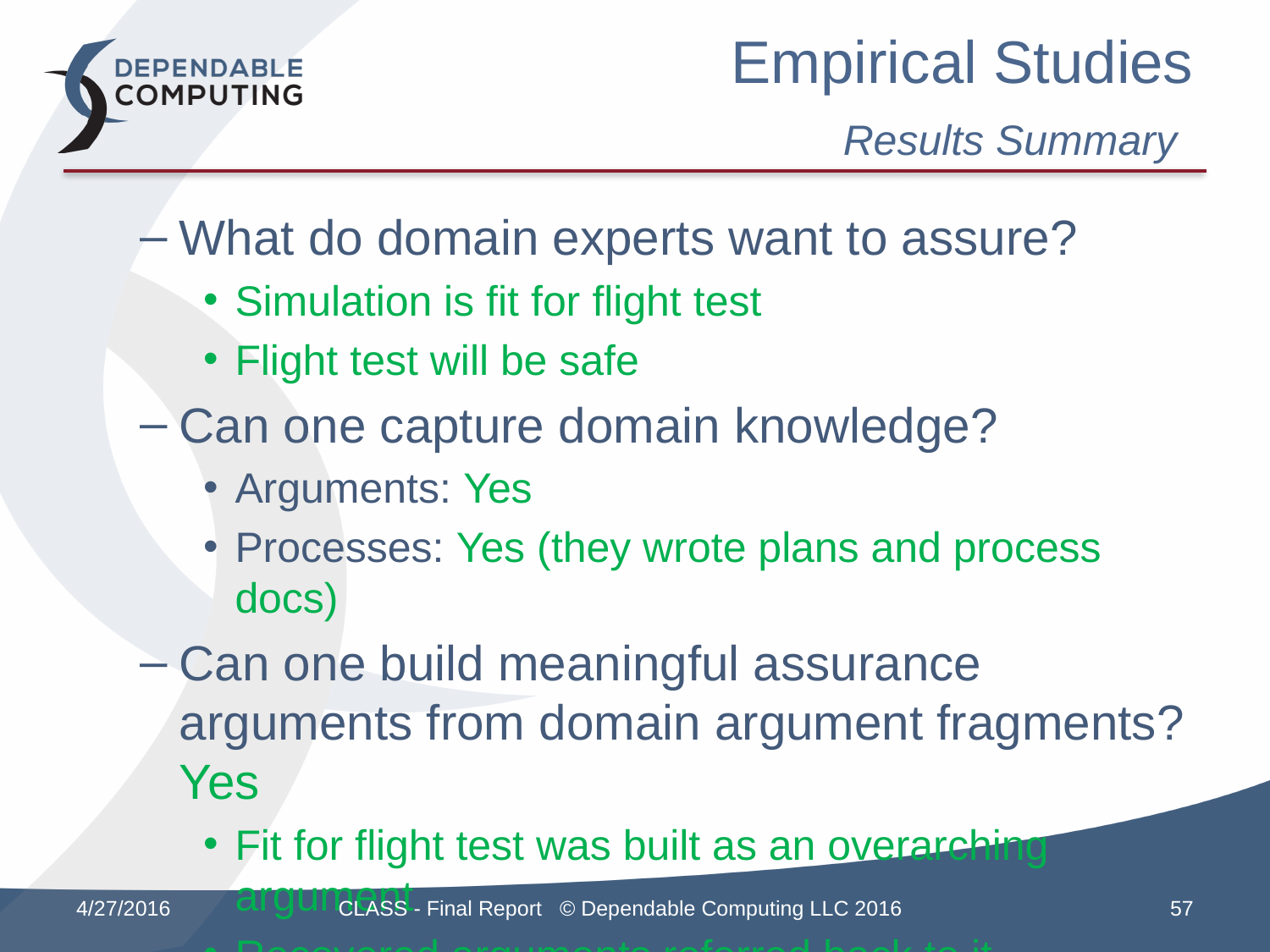

# Empirical Studies Results Summary
What do domain experts want to assure?
Simulation is fit for flight test
Flight test will be safe
Can one capture domain knowledge?
Arguments: Yes
Processes: Yes (they wrote plans and process docs)
Can one build meaningful assurance arguments from domain argument fragments? Yes
Fit for flight test was built as an overarching argument
Recovered arguments referred back to it
4/27/2016
CLASS - Final Report   © Dependable Computing LLC 2016
57